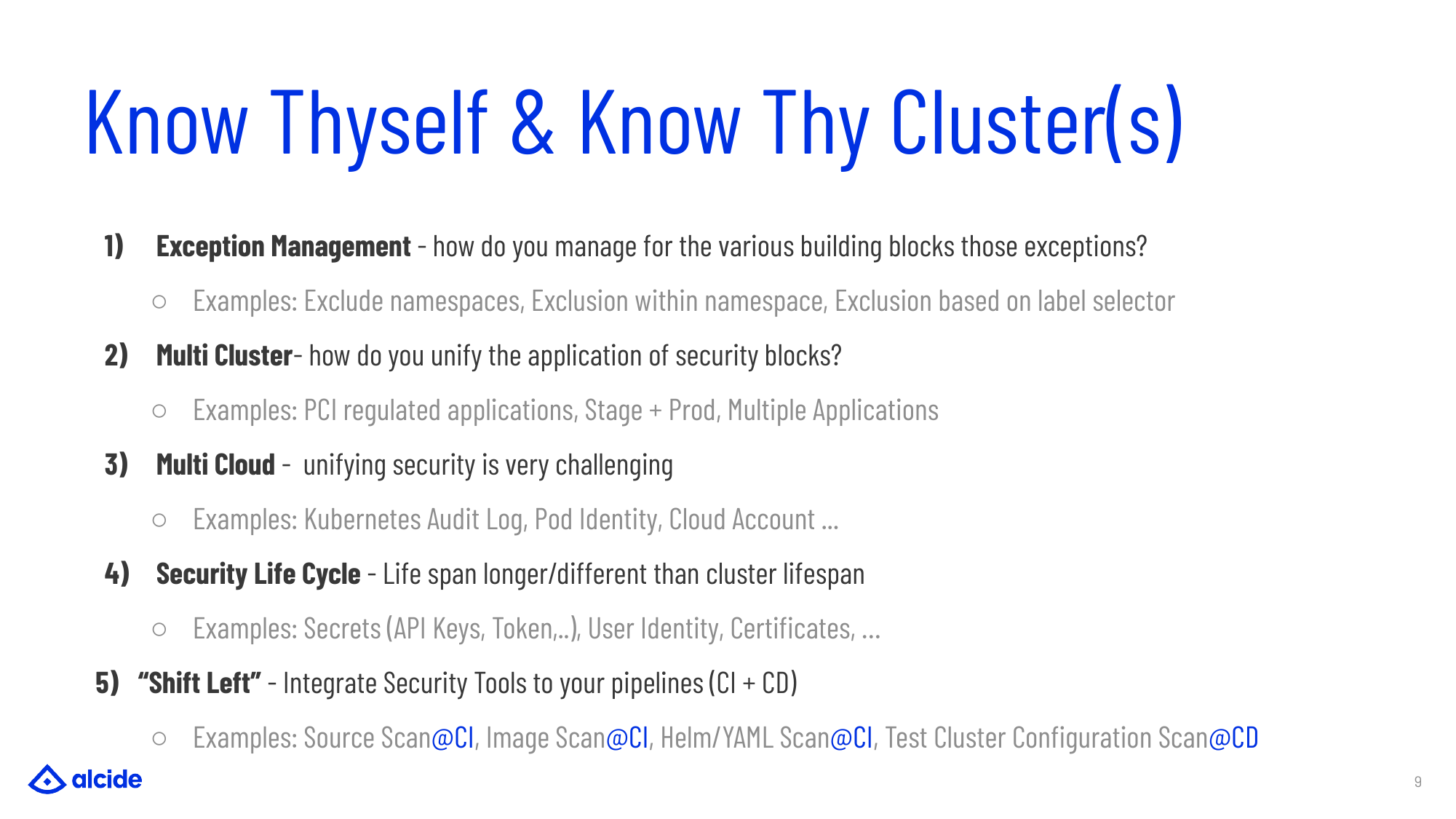

# Know Thyself & Know Thy Cluster(s)
Exception Management - how do you manage for the various building blocks those exceptions?
Examples: Exclude namespaces, Exclusion within namespace, Exclusion based on label selector
Multi Cluster- how do you unify the application of security blocks?
Examples: PCI regulated applications, Stage + Prod, Multiple Applications
Multi Cloud -  unifying security is very challenging
Examples: Kubernetes Audit Log, Pod Identity, Cloud Account ...
Security Life Cycle - Life span longer/different than cluster lifespan
Examples: Secrets (API Keys, Token,..), User Identity, Certificates, …
“Shift Left” - Integrate Security Tools to your pipelines (CI + CD)
Examples: Source Scan@CI, Image Scan@CI, Helm/YAML Scan@CI, Test Cluster Configuration Scan@CD

9